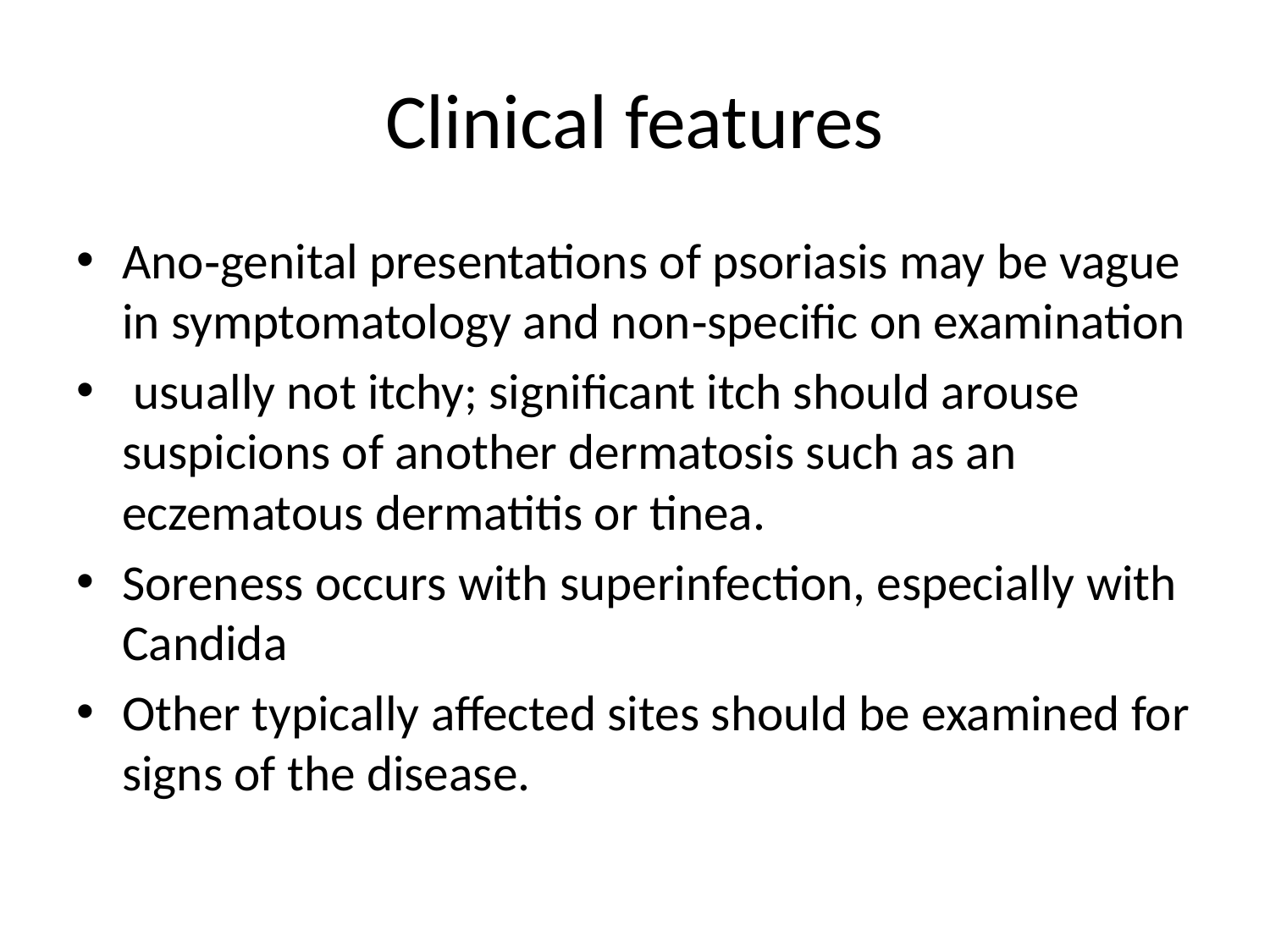

# Clinical features
Ano‐genital presentations of psoriasis may be vague in symptomatology and non‐specific on examination
 usually not itchy; significant itch should arouse suspicions of another dermatosis such as an eczematous dermatitis or tinea.
Soreness occurs with superinfection, especially with Candida
Other typically affected sites should be examined for signs of the disease.